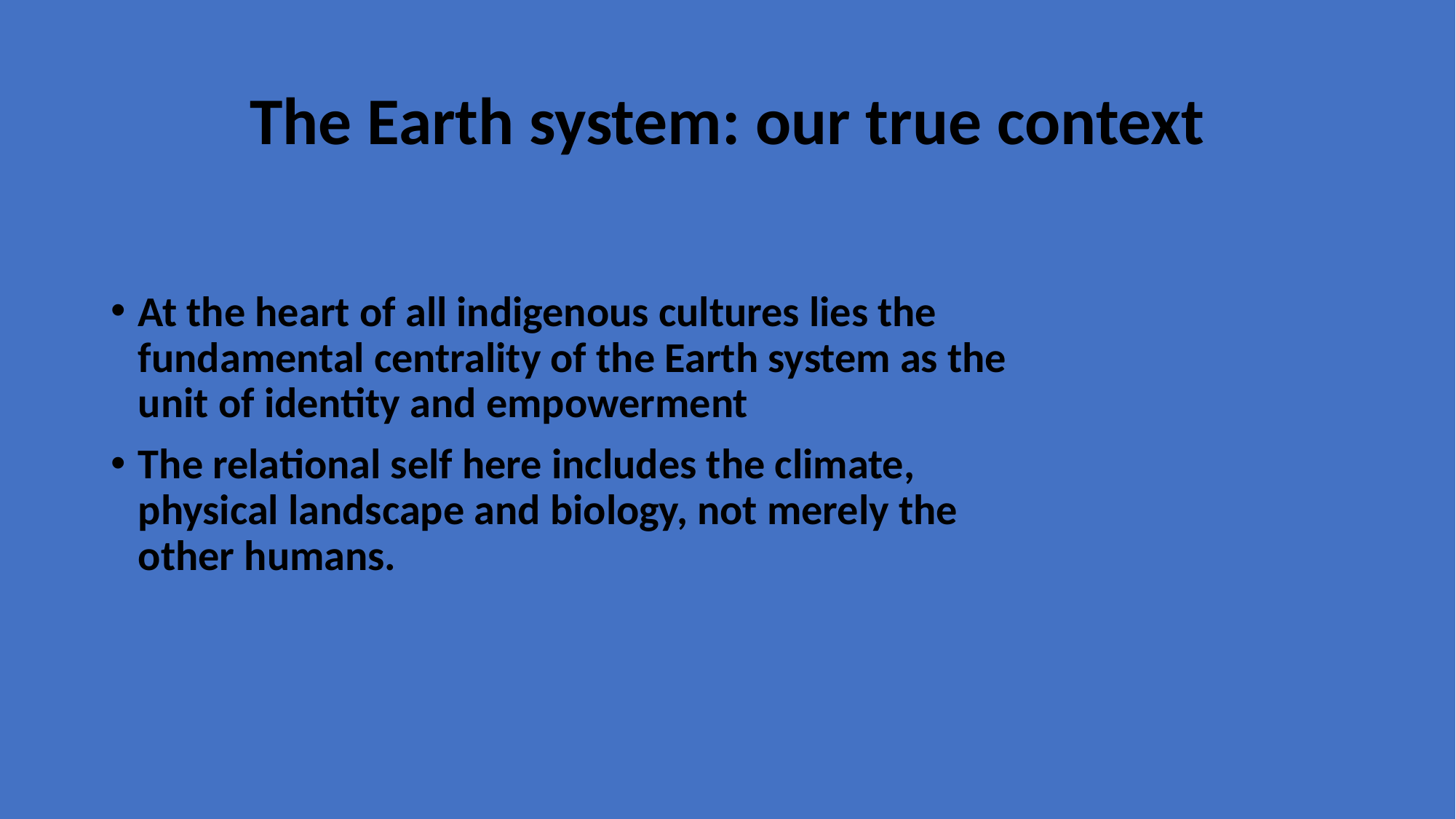

# The Earth system: our true context

At the heart of all indigenous cultures lies the fundamental centrality of the Earth system as the unit of identity and empowerment
The relational self here includes the climate, physical landscape and biology, not merely the other humans.